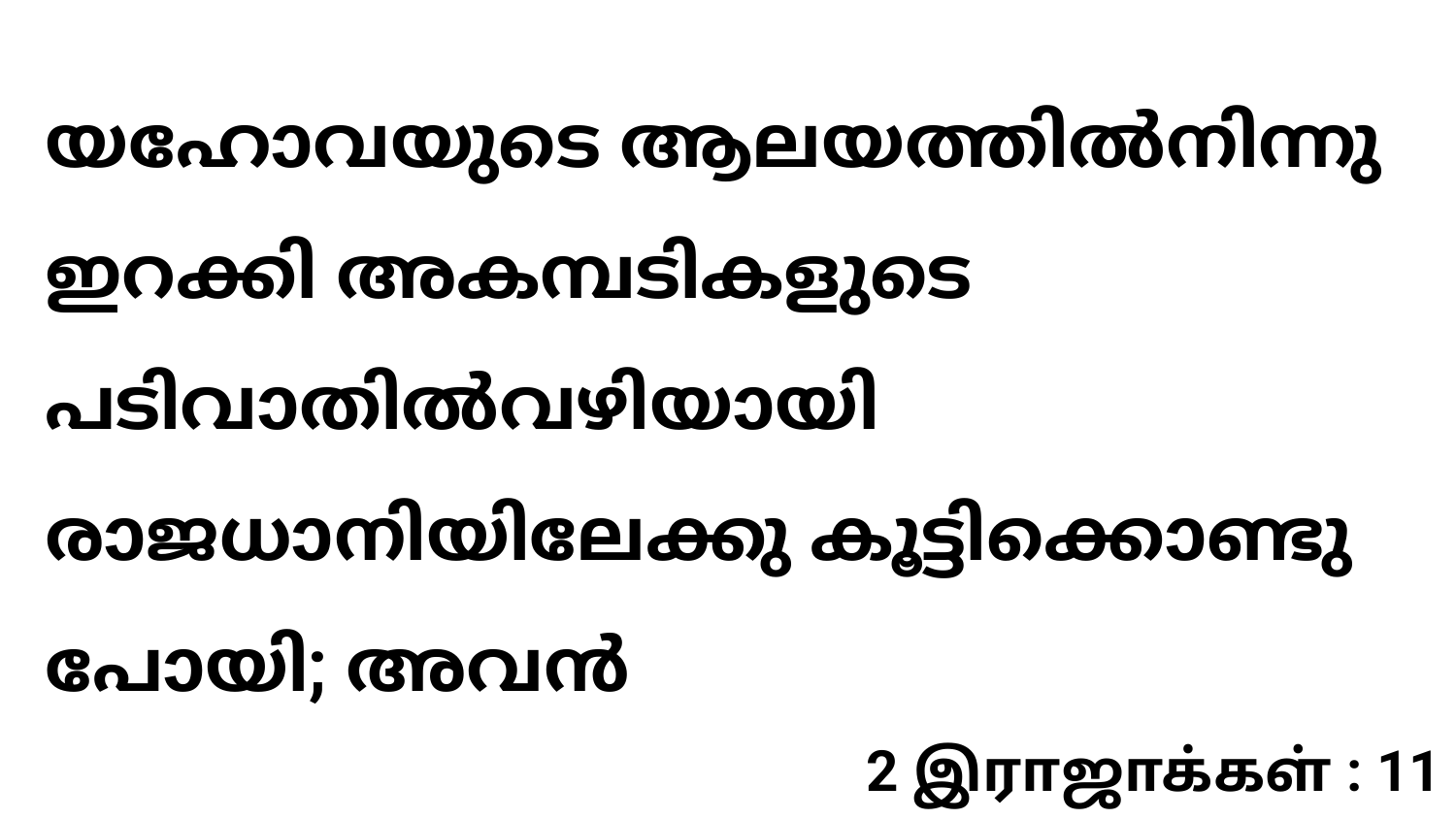

യഹോവയുടെ ആലയത്തിൽനിന്നു ഇറക്കി അകമ്പടികളുടെ പടിവാതിൽവഴിയായി രാജധാനിയിലേക്കു കൂട്ടിക്കൊണ്ടു പോയി; അവൻ
2 இராஜாக்கள் : 11